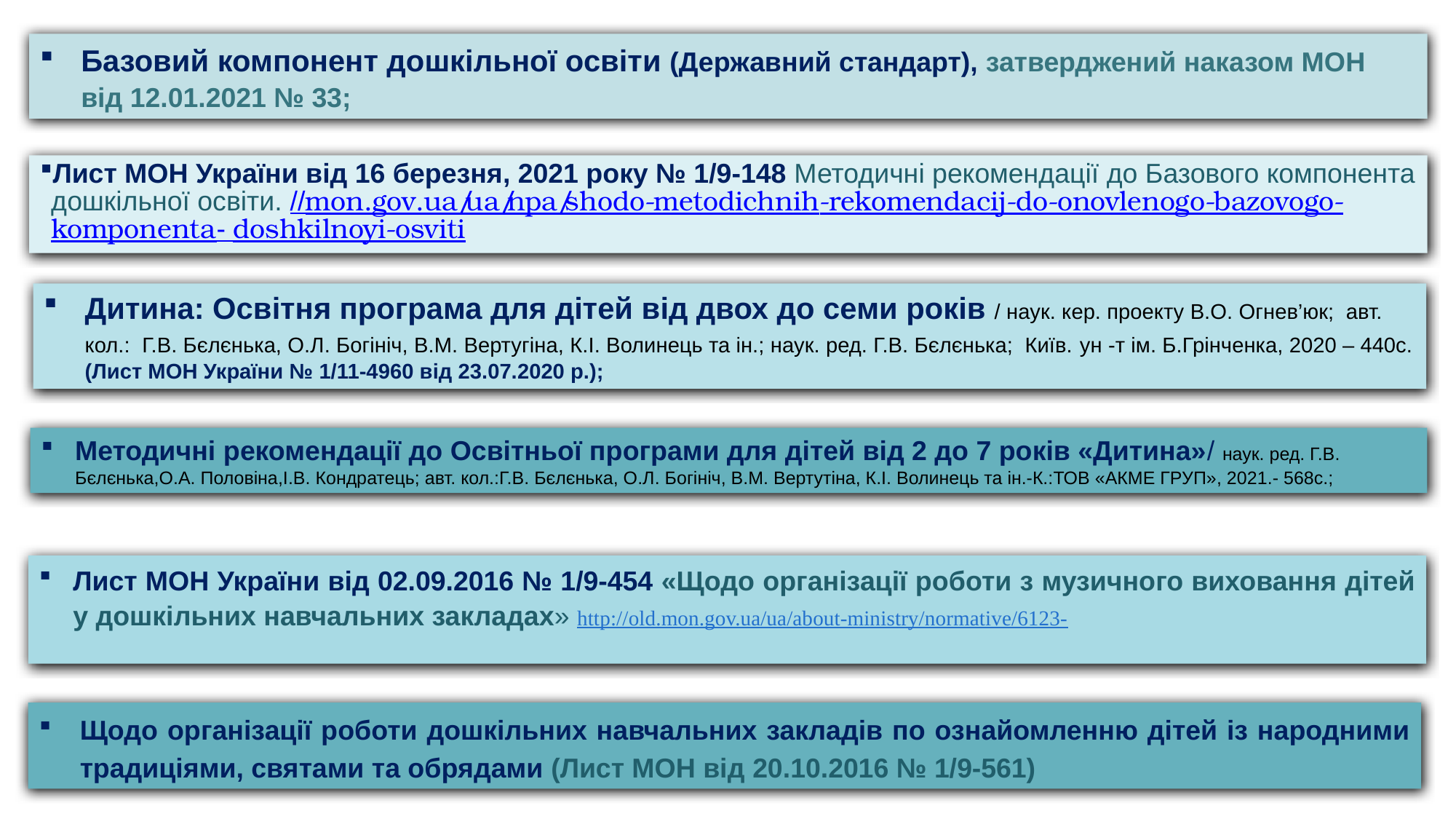

Базовий компонент дошкільної освіти (Державний стандарт), затверджений наказом МОН від 12.01.2021 № 33;
Лист МОН України від 16 березня, 2021 року № 1/9-148 Методичні рекомендації до Базового компонента дошкільної освіти. //mon.gov.ua/ua/npa/shodo-metodichnih-rekomendacij-do-onovlenogo-bazovogo-komponenta- doshkilnoyi-osviti
Дитина: Освітня програма для дітей від двох до семи років / наук. кер. проекту В.О. Огнев’юк;  авт. кол.:  Г.В. Бєлєнька, О.Л. Богініч, В.М. Вертугіна, К.І. Волинець та ін.; наук. ред. Г.В. Бєлєнька;  Київ. ун -т ім. Б.Грінченка, 2020 – 440с. (Лист МОН України № 1/11-4960 від 23.07.2020 р.);
Методичні рекомендації до Освітньої програми для дітей від 2 до 7 років «Дитина»/ наук. ред. Г.В. Бєлєнька,О.А. Половіна,І.В. Кондратець; авт. кол.:Г.В. Бєлєнька, О.Л. Богініч, В.М. Вертутіна, К.І. Волинець та ін.-К.:ТОВ «АКМЕ ГРУП», 2021.- 568с.;
Лист МОН України від 02.09.2016 № 1/9-454 «Щодо організації роботи з музичного виховання дітей у дошкільних навчальних закладах» http://old.mon.gov.ua/ua/about-ministry/normative/6123-

Щодо організації роботи дошкільних навчальних закладів по ознайомленню дітей із народними традиціями, святами та обрядами (Лист МОН від 20.10.2016 № 1/9-561)